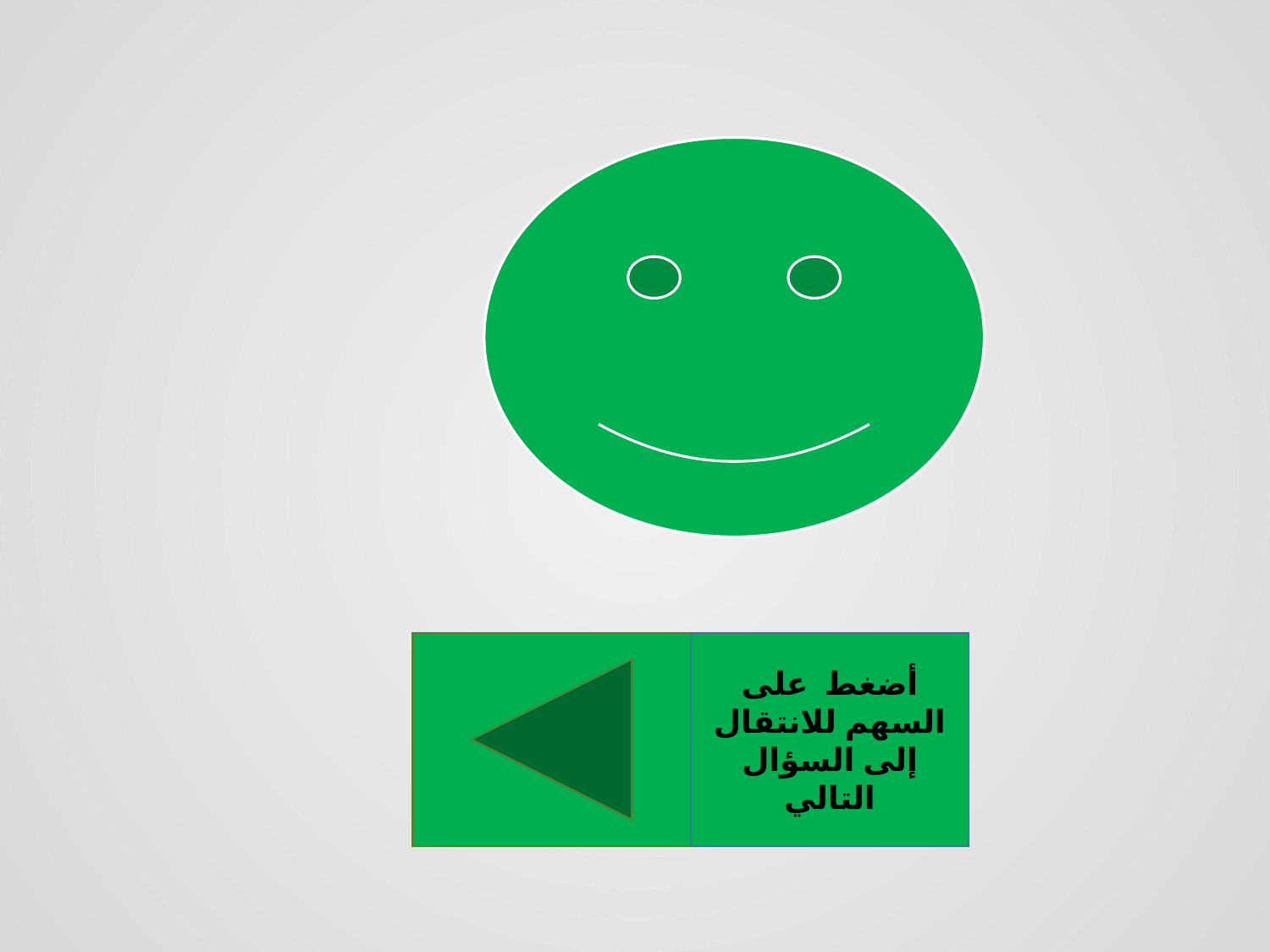

أضغط  على السهم للانتقال إلى السؤال التالي